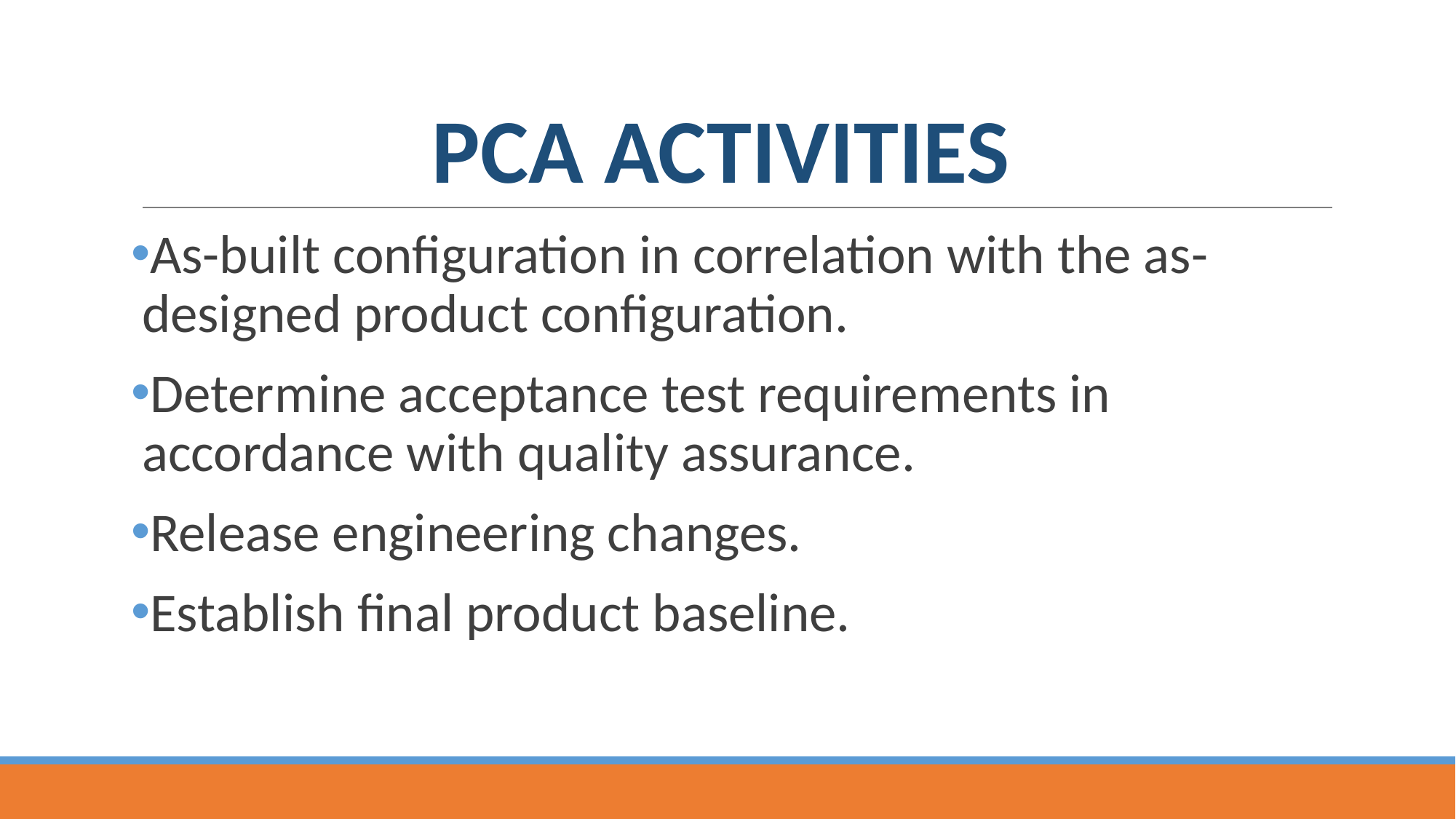

# PCA ACTIVITIES
As-built configuration in correlation with the as-designed product configuration.
Determine acceptance test requirements in accordance with quality assurance.
Release engineering changes.
Establish final product baseline.